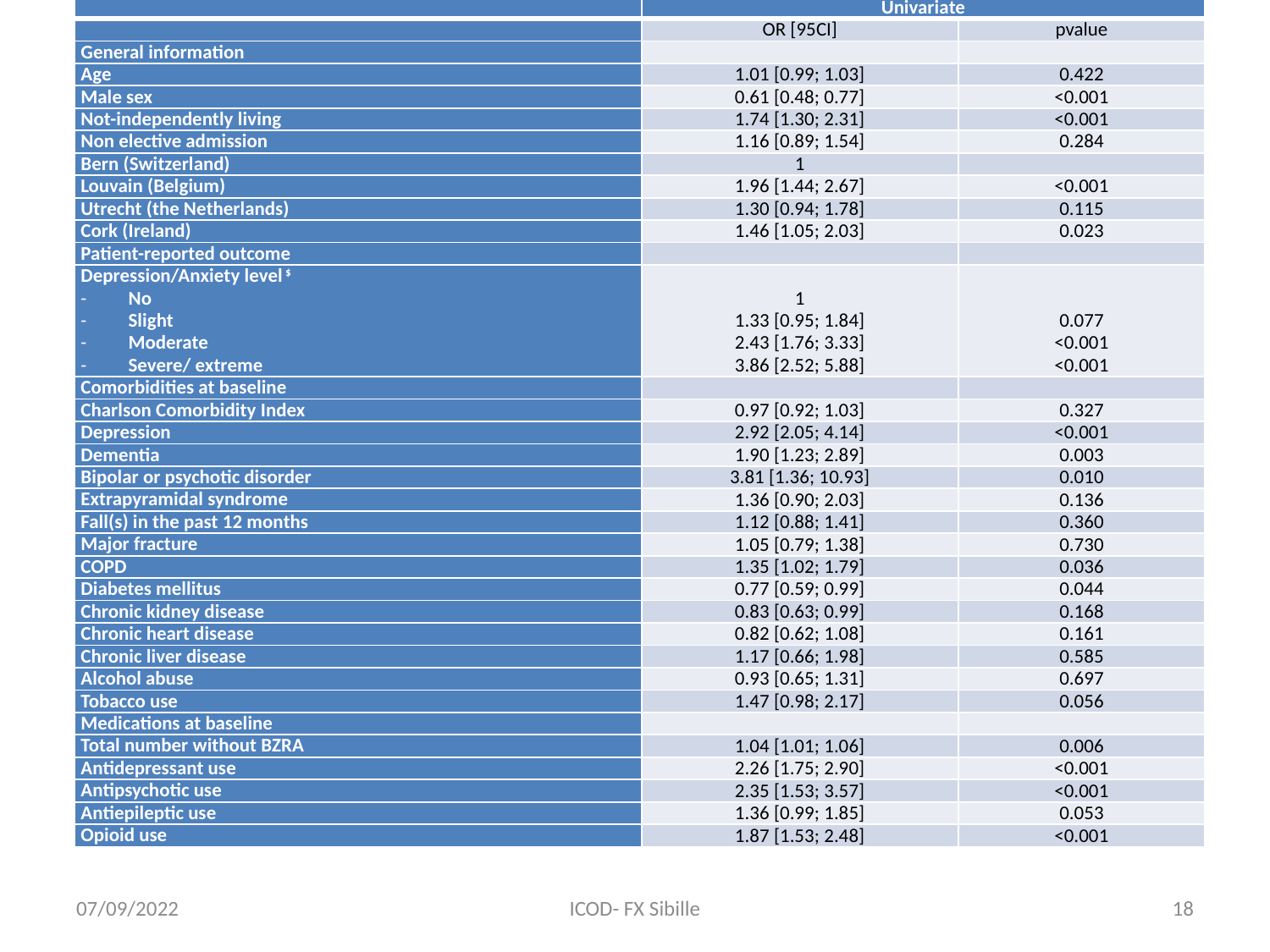

|  | Univariate |  |
| --- | --- | --- |
|  | OR [95CI] | pvalue |
| General information |  |  |
| Age | 1.01 [0.99; 1.03] | 0.422 |
| Male sex | 0.61 [0.48; 0.77] | <0.001 |
| Not-independently living | 1.74 [1.30; 2.31] | <0.001 |
| Non elective admission | 1.16 [0.89; 1.54] | 0.284 |
| Bern (Switzerland) | 1 |  |
| Louvain (Belgium) | 1.96 [1.44; 2.67] | <0.001 |
| Utrecht (the Netherlands) | 1.30 [0.94; 1.78] | 0.115 |
| Cork (Ireland) | 1.46 [1.05; 2.03] | 0.023 |
| Patient-reported outcome |  |  |
| Depression/Anxiety level $ No Slight Moderate Severe/ extreme | 1 1.33 [0.95; 1.84] 2.43 [1.76; 3.33] 3.86 [2.52; 5.88] | 0.077 <0.001 <0.001 |
| Comorbidities at baseline |  |  |
| Charlson Comorbidity Index | 0.97 [0.92; 1.03] | 0.327 |
| Depression | 2.92 [2.05; 4.14] | <0.001 |
| Dementia | 1.90 [1.23; 2.89] | 0.003 |
| Bipolar or psychotic disorder | 3.81 [1.36; 10.93] | 0.010 |
| Extrapyramidal syndrome | 1.36 [0.90; 2.03] | 0.136 |
| Fall(s) in the past 12 months | 1.12 [0.88; 1.41] | 0.360 |
| Major fracture | 1.05 [0.79; 1.38] | 0.730 |
| COPD | 1.35 [1.02; 1.79] | 0.036 |
| Diabetes mellitus | 0.77 [0.59; 0.99] | 0.044 |
| Chronic kidney disease | 0.83 [0.63; 0.99] | 0.168 |
| Chronic heart disease | 0.82 [0.62; 1.08] | 0.161 |
| Chronic liver disease | 1.17 [0.66; 1.98] | 0.585 |
| Alcohol abuse | 0.93 [0.65; 1.31] | 0.697 |
| Tobacco use | 1.47 [0.98; 2.17] | 0.056 |
| Medications at baseline |  |  |
| Total number without BZRA | 1.04 [1.01; 1.06] | 0.006 |
| Antidepressant use | 2.26 [1.75; 2.90] | <0.001 |
| Antipsychotic use | 2.35 [1.53; 3.57] | <0.001 |
| Antiepileptic use | 1.36 [0.99; 1.85] | 0.053 |
| Opioid use | 1.87 [1.53; 2.48] | <0.001 |
#
07/09/2022
ICOD- FX Sibille
18